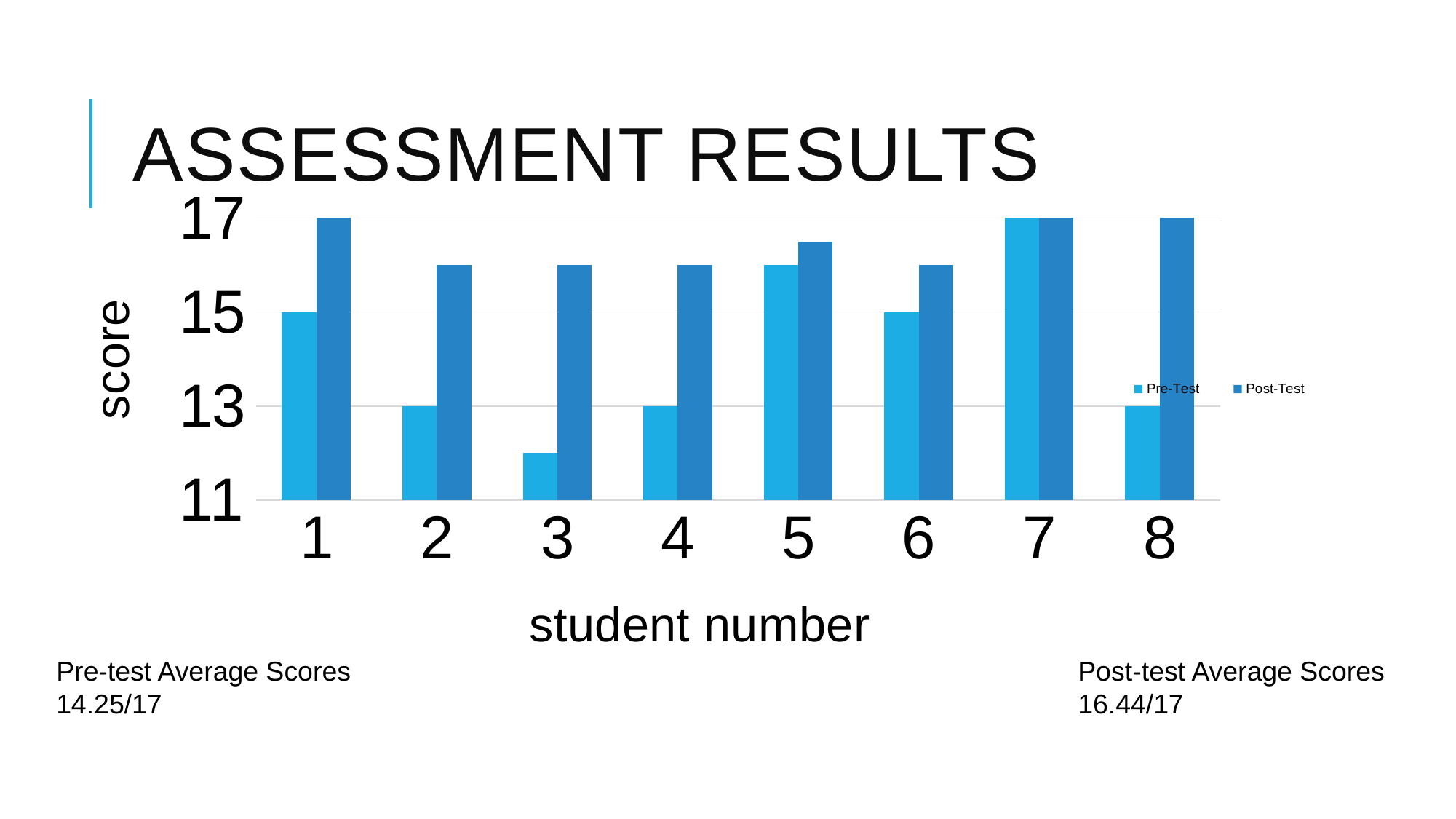

# Assessment results

### Chart

| Category |  |  |
|---|---|---|
Post-test Average Scores
16.44/17
Pre-test Average Scores
14.25/17